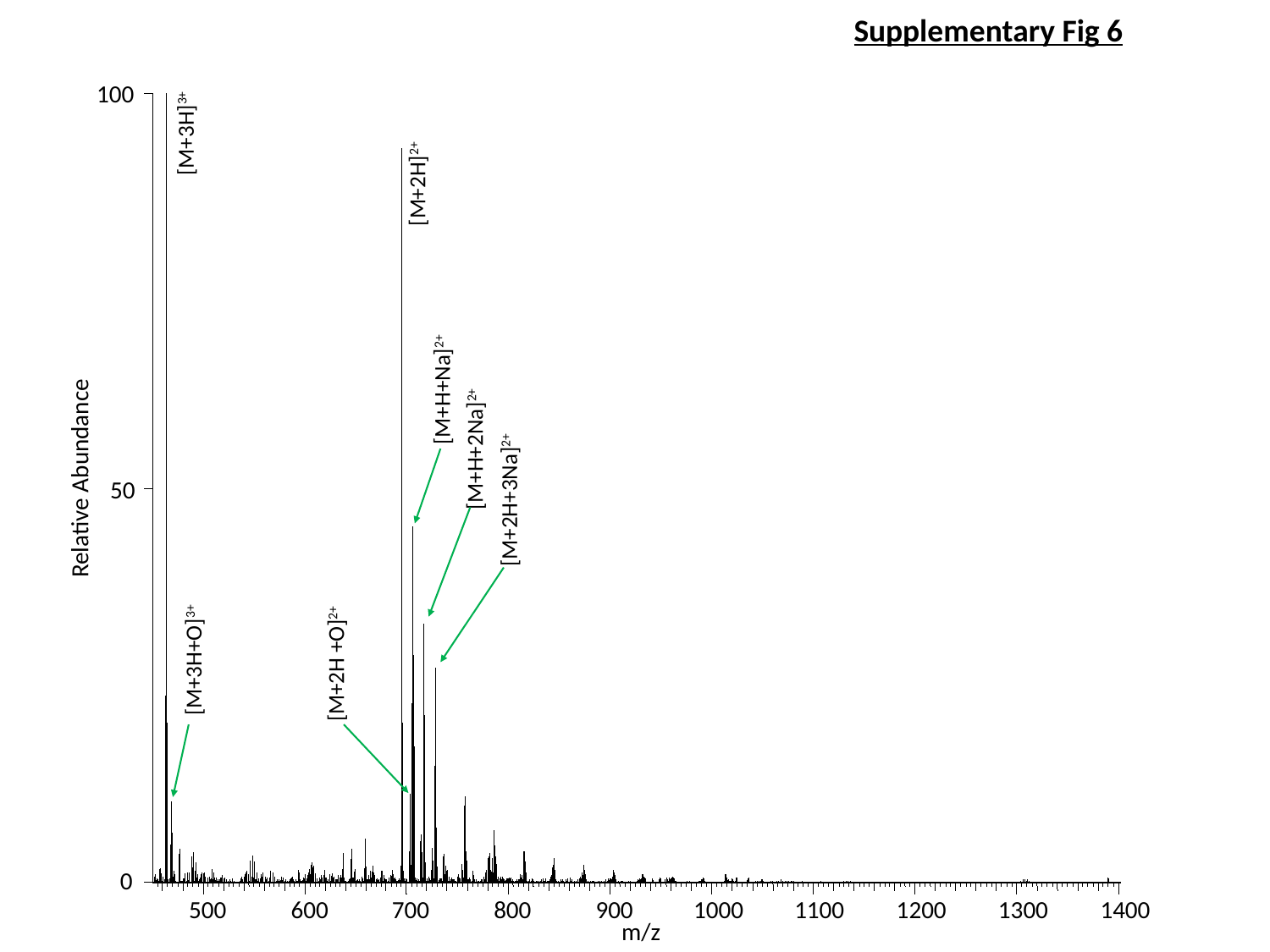

Supplementary Fig 6

100

[M+3H]3+
[M+2H]2+
[M+H+Na]2+
[M+H+2Na]2+
[M+2H+3Na]2+
Relative Abundance
50

[M+3H+O]3+
[M+2H +O]2+
0

500
600
700
800
900
1000
1100
1200
1300
1400
m/z